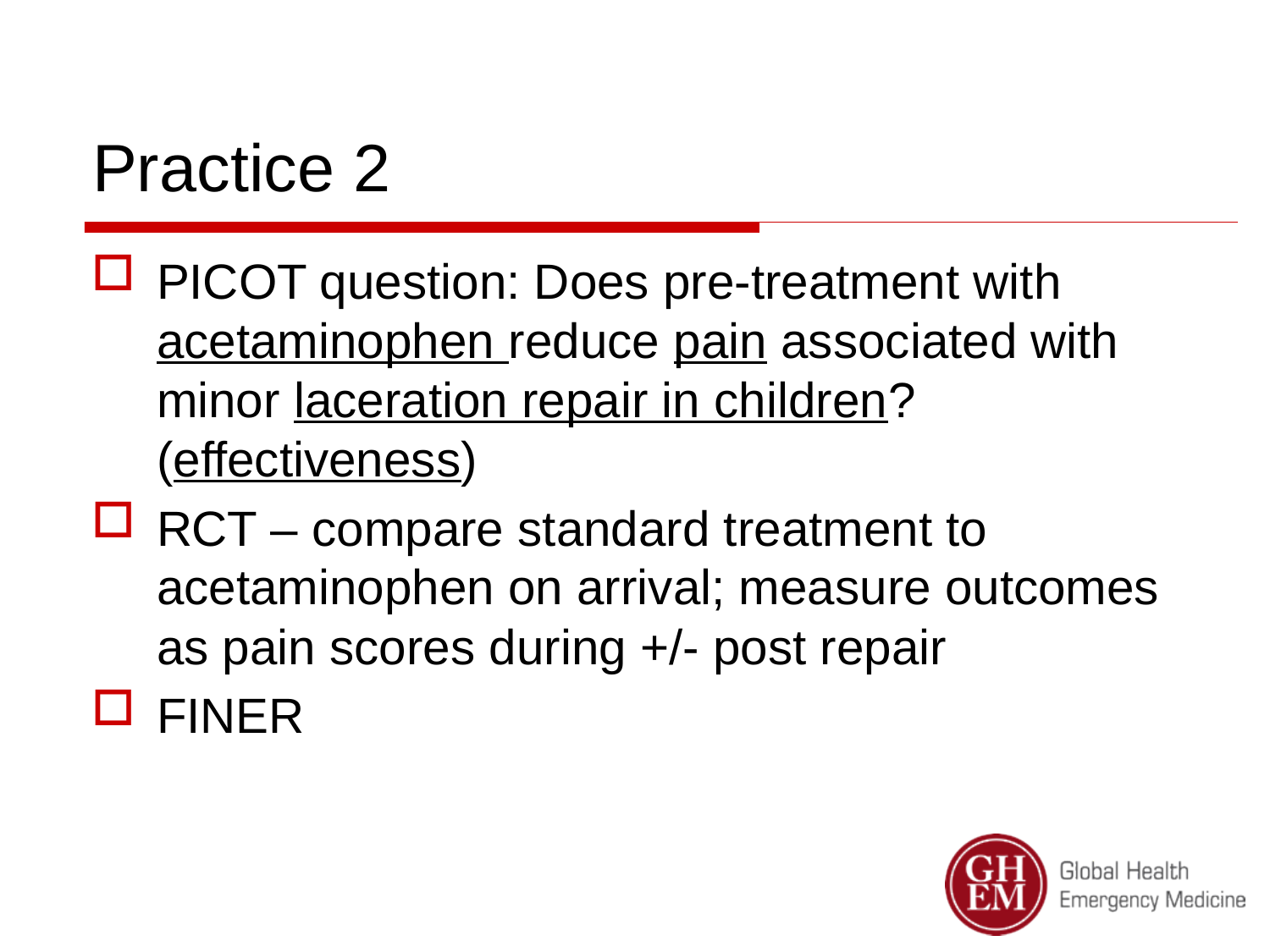

# Practice 2
PICOT question: Does pre-treatment with acetaminophen reduce pain associated with minor laceration repair in children?  (effectiveness)
RCT – compare standard treatment to acetaminophen on arrival; measure outcomes as pain scores during +/- post repair
FINER